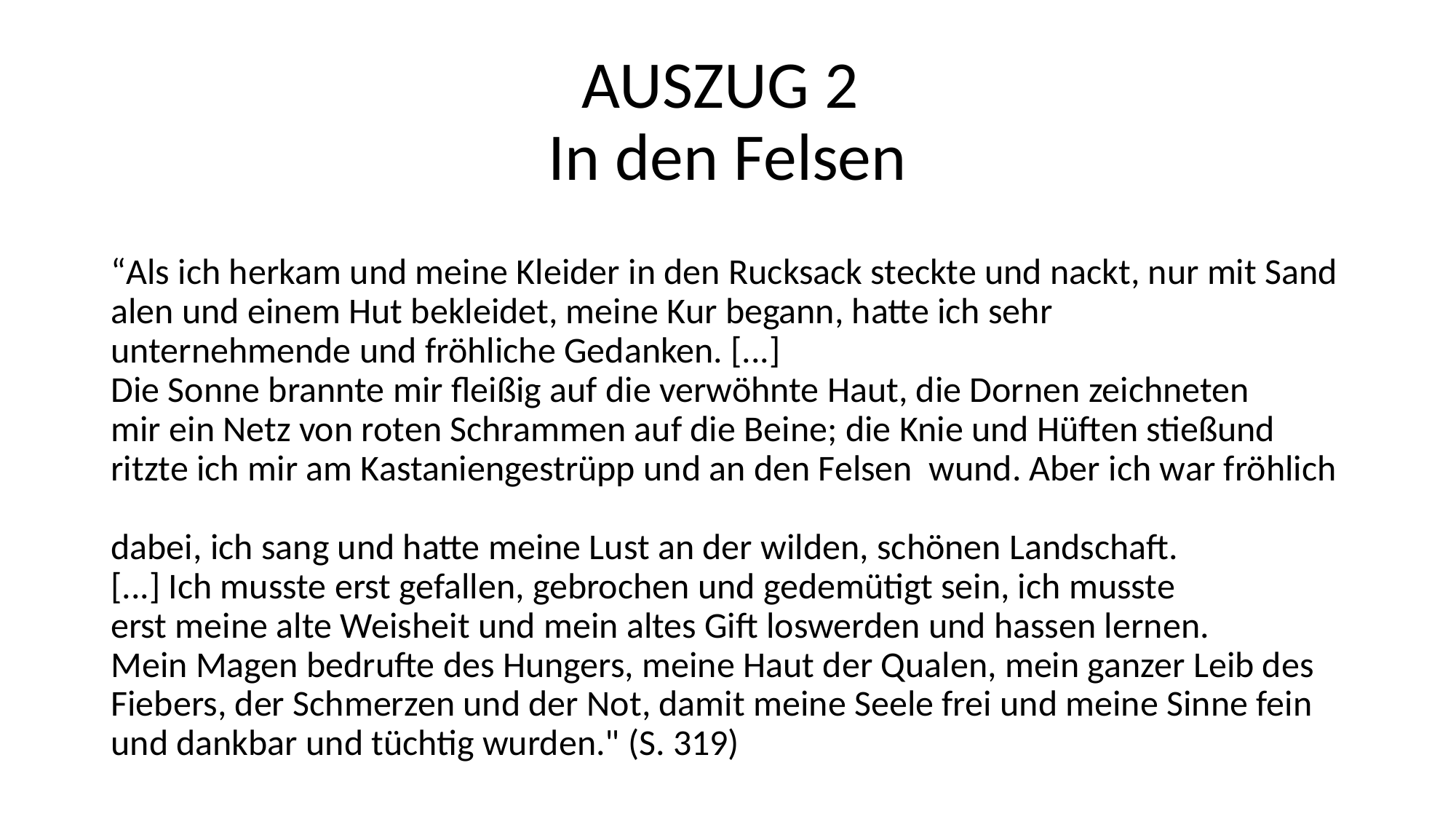

# AUSZUG 2 In den Felsen
“Als ich herkam und meine Kleider in den Rucksack steckte und nackt, nur mit Sandalen und einem Hut bekleidet, meine Kur begann, hatte ich sehr 
unternehmende und fröhliche Gedanken. [...] Die Sonne brannte mir fleißig auf die verwöhnte Haut, die Dornen zeichneten 
mir ein Netz von roten Schrammen auf die Beine; die Knie und Hüften stießund 
ritzte ich mir am Kastaniengestrüpp und an den Felsen  wund. Aber ich war fröhlich 
dabei, ich sang und hatte meine Lust an der wilden, schönen Landschaft. [...] Ich musste erst gefallen, gebrochen und gedemütigt sein, ich musste 
erst meine alte Weisheit und mein altes Gift loswerden und hassen lernen. Mein Magen bedrufte des Hungers, meine Haut der Qualen, mein ganzer Leib des 
Fiebers, der Schmerzen und der Not, damit meine Seele frei und meine Sinne fein 
und dankbar und tüchtig wurden." (S. 319)